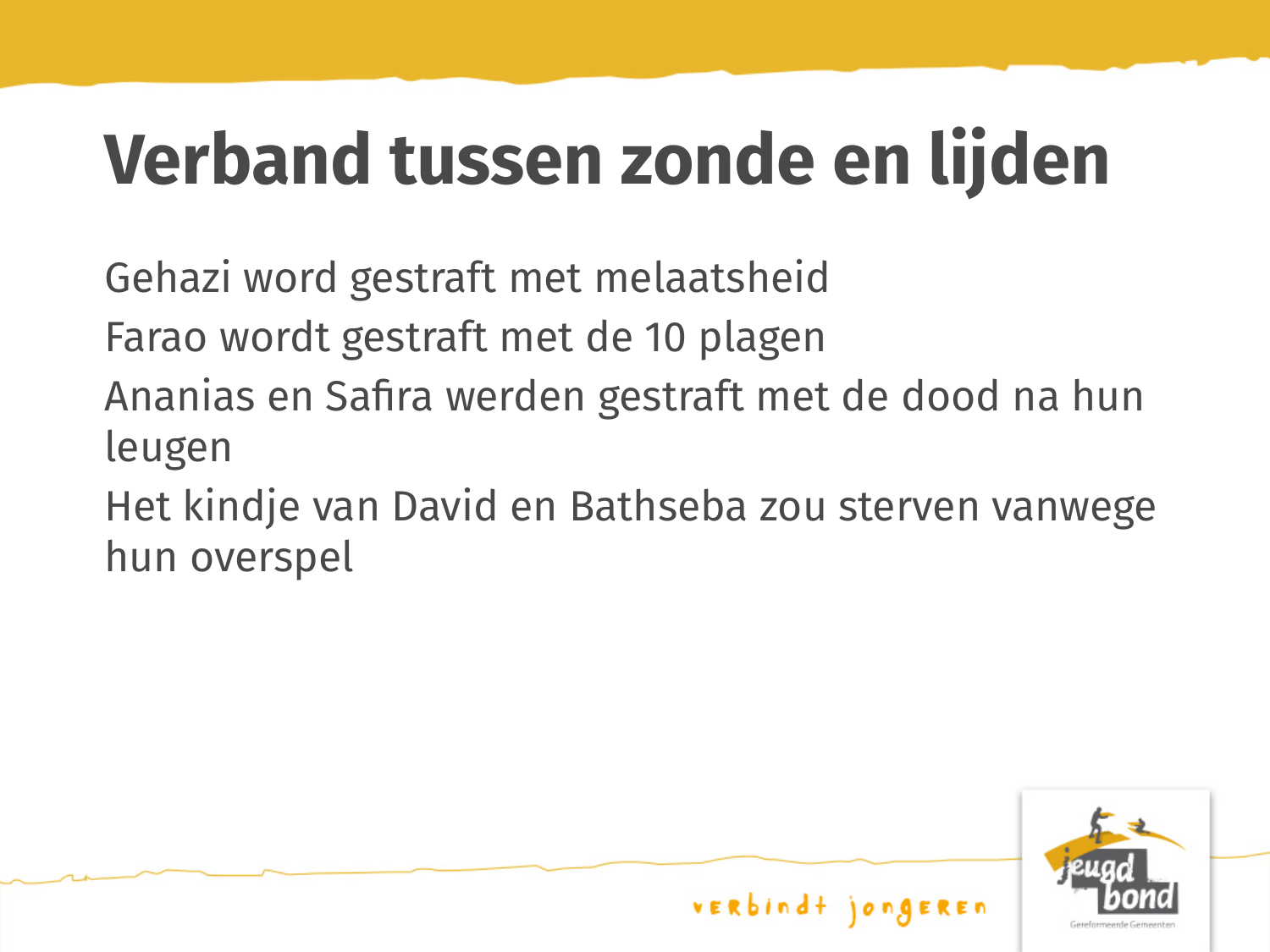

# Verband tussen zonde en lijden
Gehazi word gestraft met melaatsheid
Farao wordt gestraft met de 10 plagen
Ananias en Safira werden gestraft met de dood na hun leugen
Het kindje van David en Bathseba zou sterven vanwege hun overspel